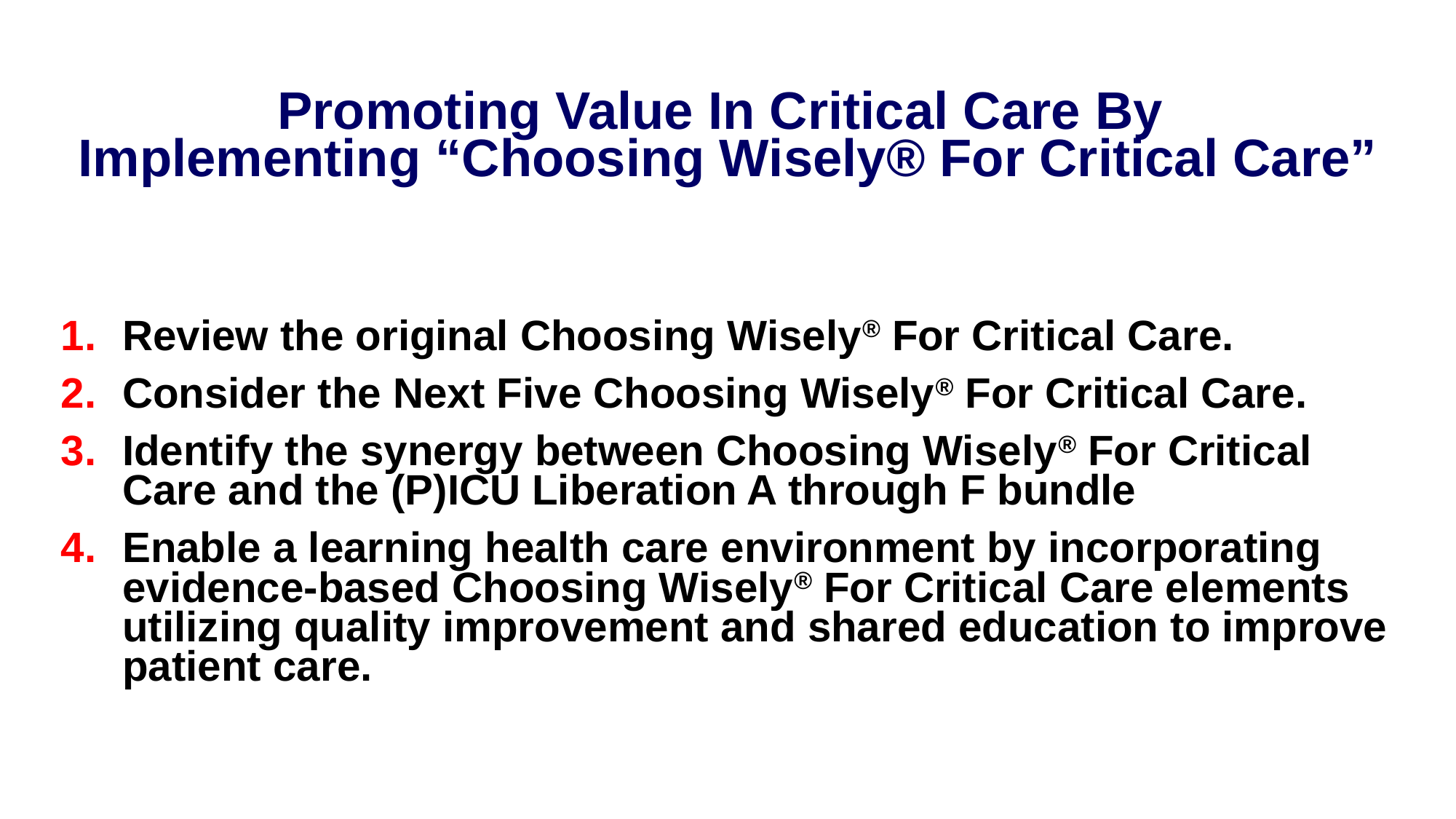

Promoting Value In Critical Care By
Implementing “Choosing Wisely® For Critical Care”

Review the original Choosing Wisely® For Critical Care.
Consider the Next Five Choosing Wisely® For Critical Care.
Identify the synergy between Choosing Wisely® For Critical Care and the (P)ICU Liberation A through F bundle
Enable a learning health care environment by incorporating evidence-based Choosing Wisely® For Critical Care elements utilizing quality improvement and shared education to improve patient care.